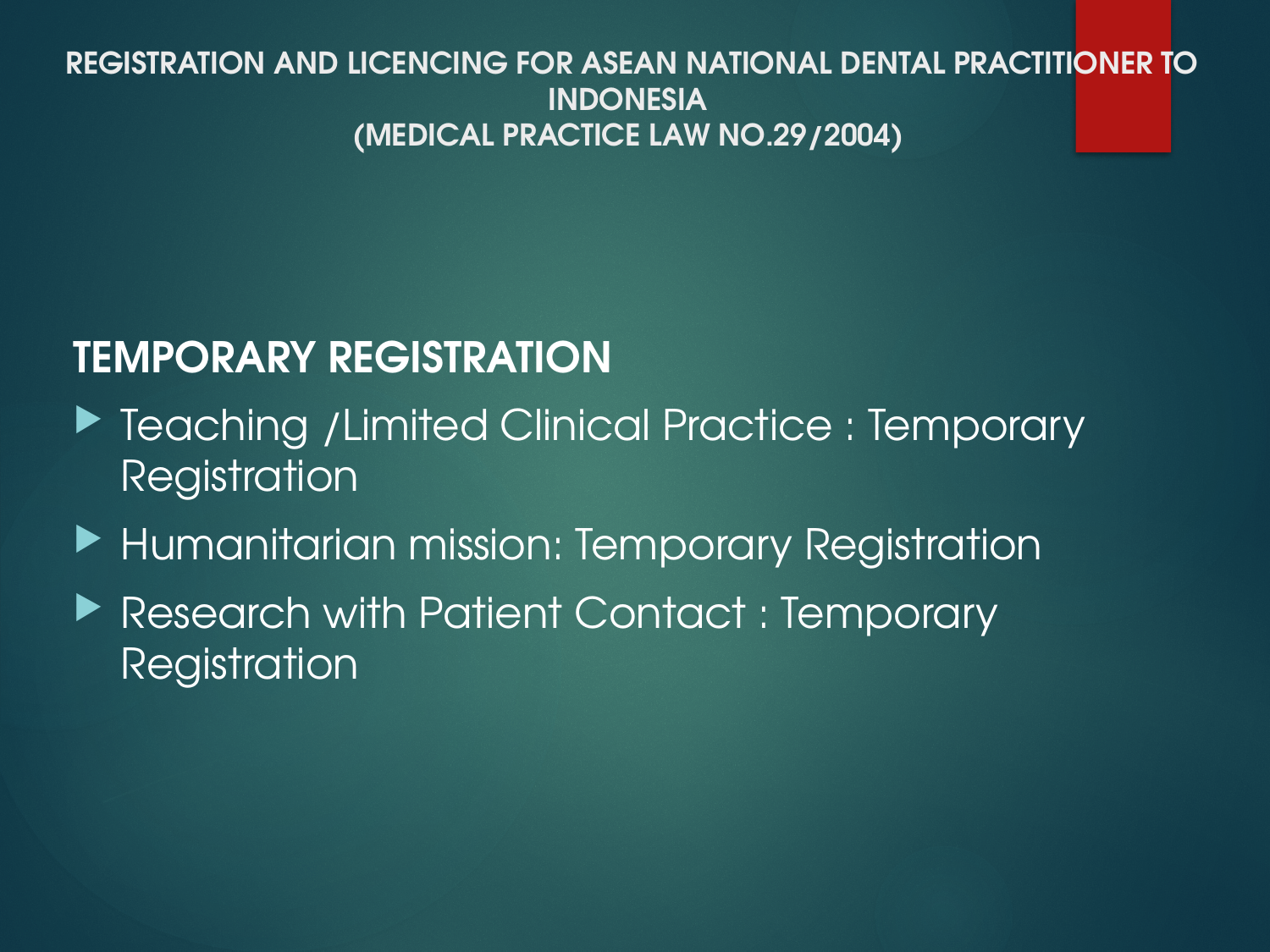

# REGISTRATION AND LICENCING FOR ASEAN NATIONAL DENTAL PRACTITIONER TO INDONESIA (MEDICAL PRACTICE LAW NO.29/2004)
TEMPORARY REGISTRATION
Teaching /Limited Clinical Practice : Temporary Registration
Humanitarian mission: Temporary Registration
Research with Patient Contact : Temporary Registration